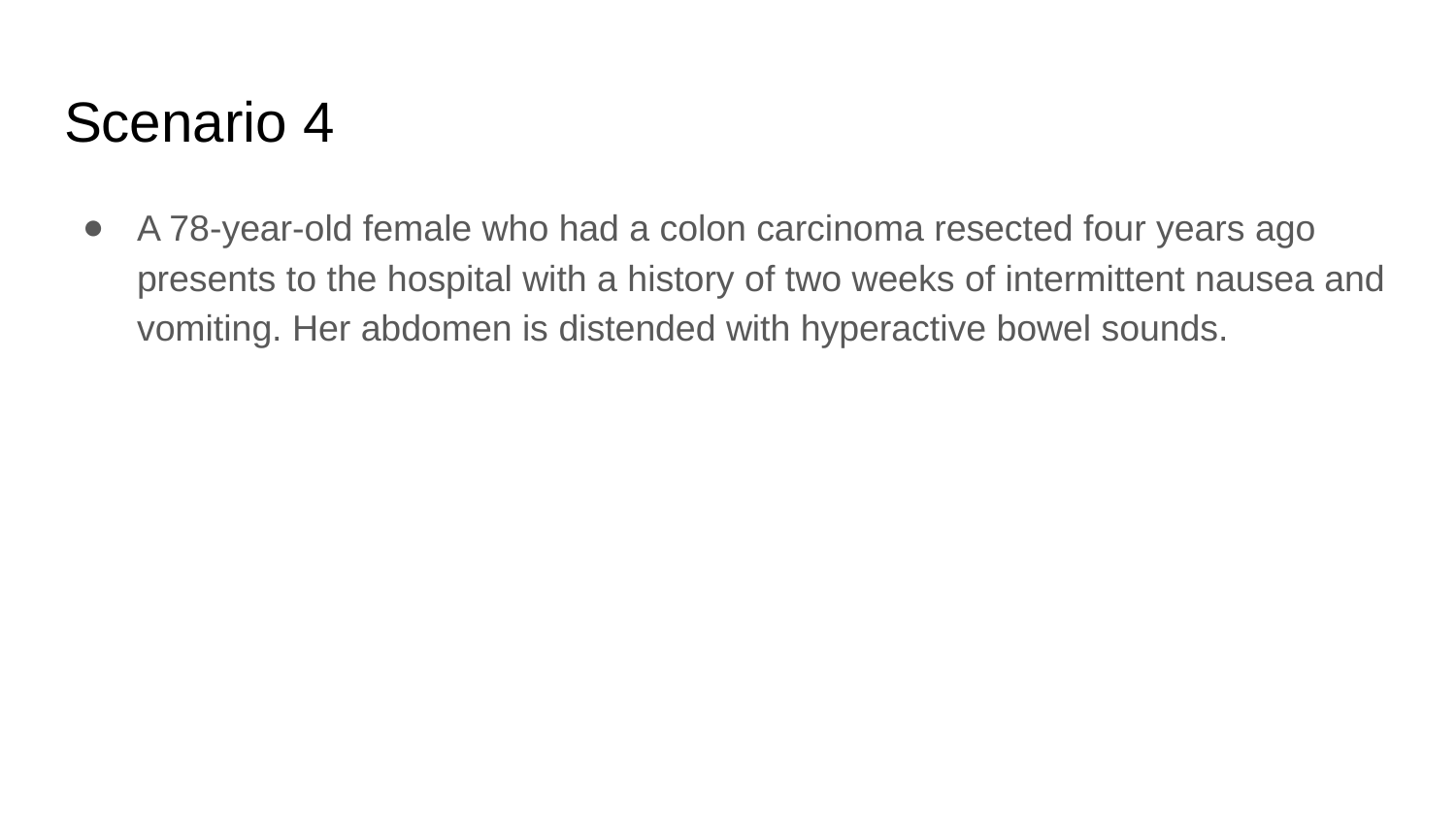

# Scenario 4
A 78-year-old female who had a colon carcinoma resected four years ago presents to the hospital with a history of two weeks of intermittent nausea and vomiting. Her abdomen is distended with hyperactive bowel sounds.